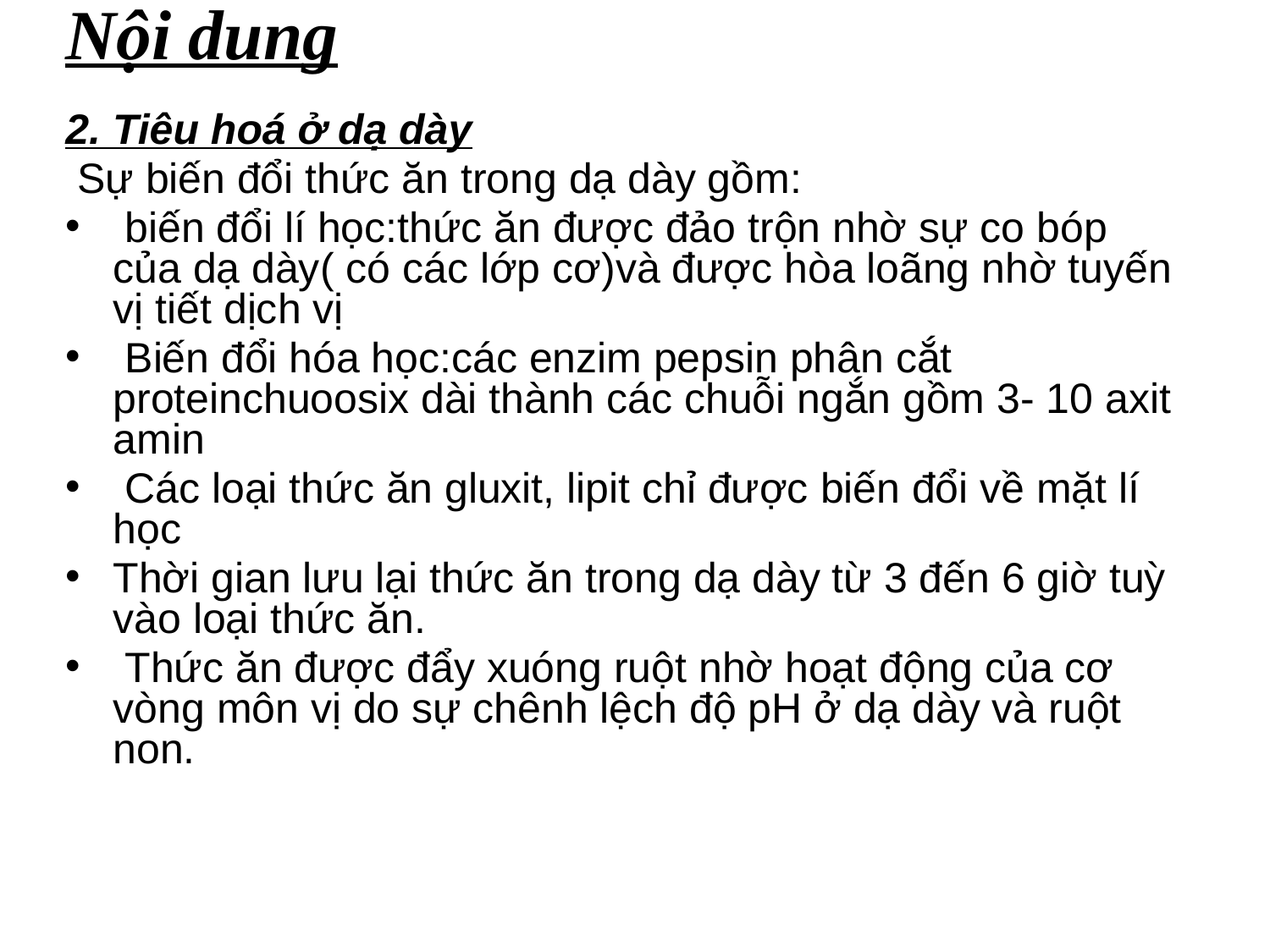

# Nội dung
2. Tiêu hoá ở dạ dày
 Sự biến đổi thức ăn trong dạ dày gồm:
 biến đổi lí học:thức ăn được đảo trộn nhờ sự co bóp của dạ dày( có các lớp cơ)và được hòa loãng nhờ tuyến vị tiết dịch vị
 Biến đổi hóa học:các enzim pepsin phân cắt proteinchuoosix dài thành các chuỗi ngắn gồm 3- 10 axit amin
 Các loại thức ăn gluxit, lipit chỉ được biến đổi về mặt lí học
Thời gian lưu lại thức ăn trong dạ dày từ 3 đến 6 giờ tuỳ vào loại thức ăn.
 Thức ăn được đẩy xuóng ruột nhờ hoạt động của cơ vòng môn vị do sự chênh lệch độ pH ở dạ dày và ruột non.